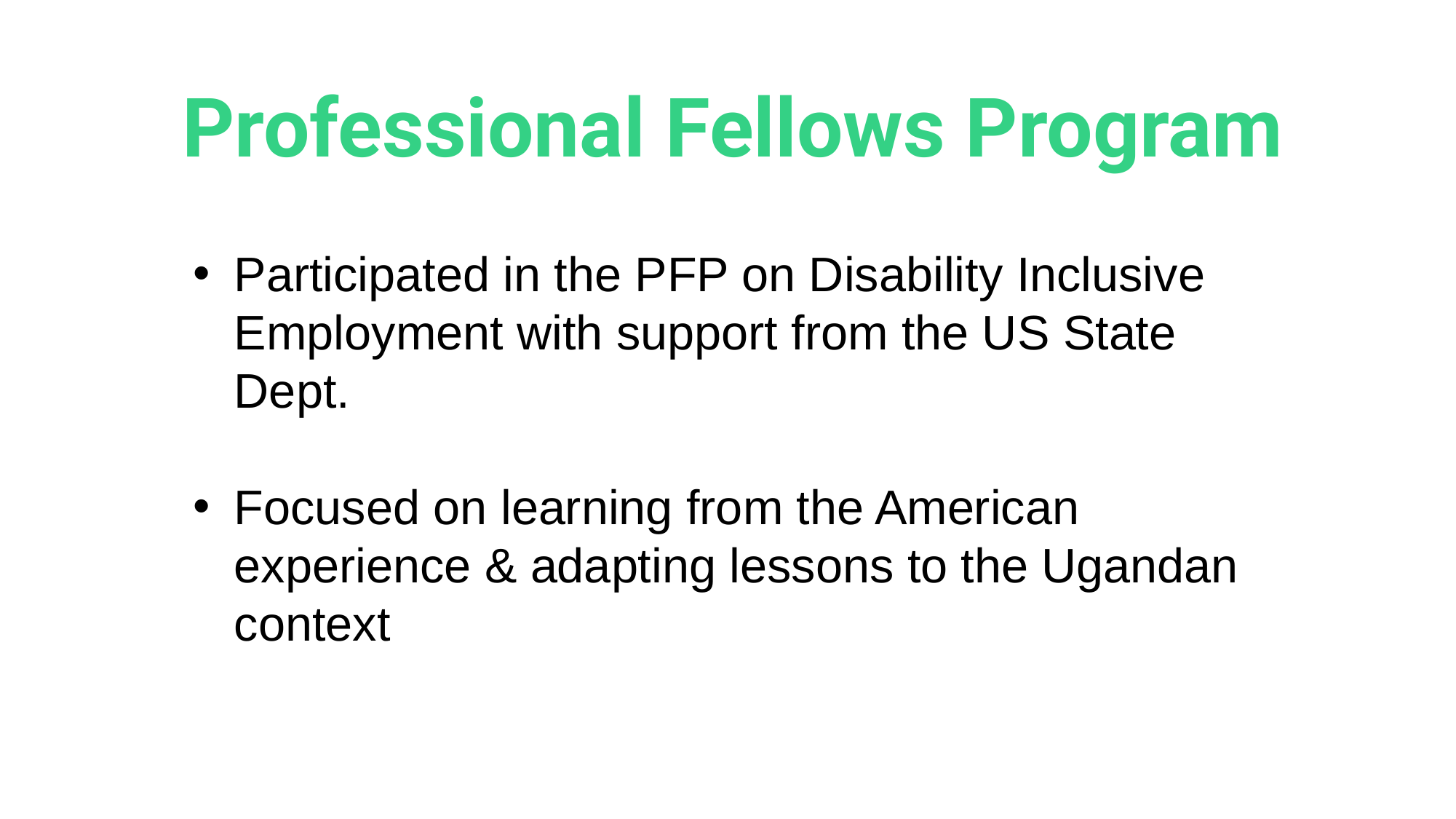

# Professional Fellows Program
Participated in the PFP on Disability Inclusive Employment with support from the US State Dept.

Focused on learning from the American experience & adapting lessons to the Ugandan context